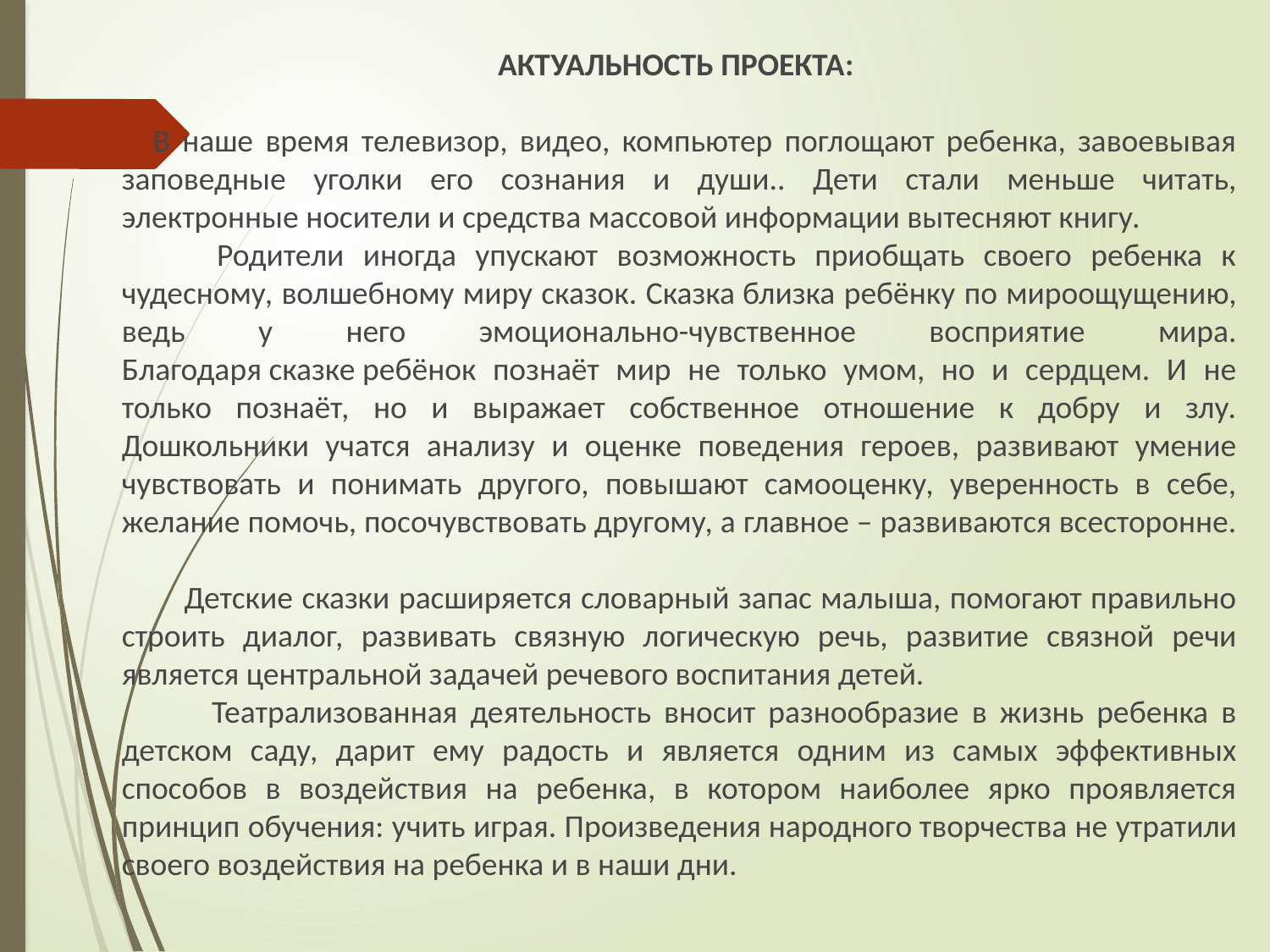

АКТУАЛЬНОСТЬ ПРОЕКТА:

   В наше время телевизор, видео, компьютер поглощают ребенка, завоевывая заповедные уголки его сознания и души.. Дети стали меньше читать, электронные носители и средства массовой информации вытесняют книгу.
     Родители иногда упускают возможность приобщать своего ребенка к чудесному, волшебному миру сказок. Сказка близка ребёнку по мироощущению, ведь у него эмоционально-чувственное восприятие мира. Благодаря сказке ребёнок познаёт мир не только умом, но и сердцем. И не только познаёт, но и выражает собственное отношение к добру и злу. Дошкольники учатся анализу и оценке поведения героев, развивают умение чувствовать и понимать другого, повышают самооценку, уверенность в себе, желание помочь, посочувствовать другому, а главное – развиваются всесторонне.
       Детские сказки расширяется словарный запас малыша, помогают правильно строить диалог, развивать связную логическую речь, развитие связной речи является центральной задачей речевого воспитания детей.
       Театрализованная деятельность вносит разнообразие в жизнь ребенка в детском саду, дарит ему радость и является одним из самых эффективных способов в воздействия на ребенка, в котором наиболее ярко проявляется принцип обучения: учить играя. Произведения народного творчества не утратили своего воздействия на ребенка и в наши дни.